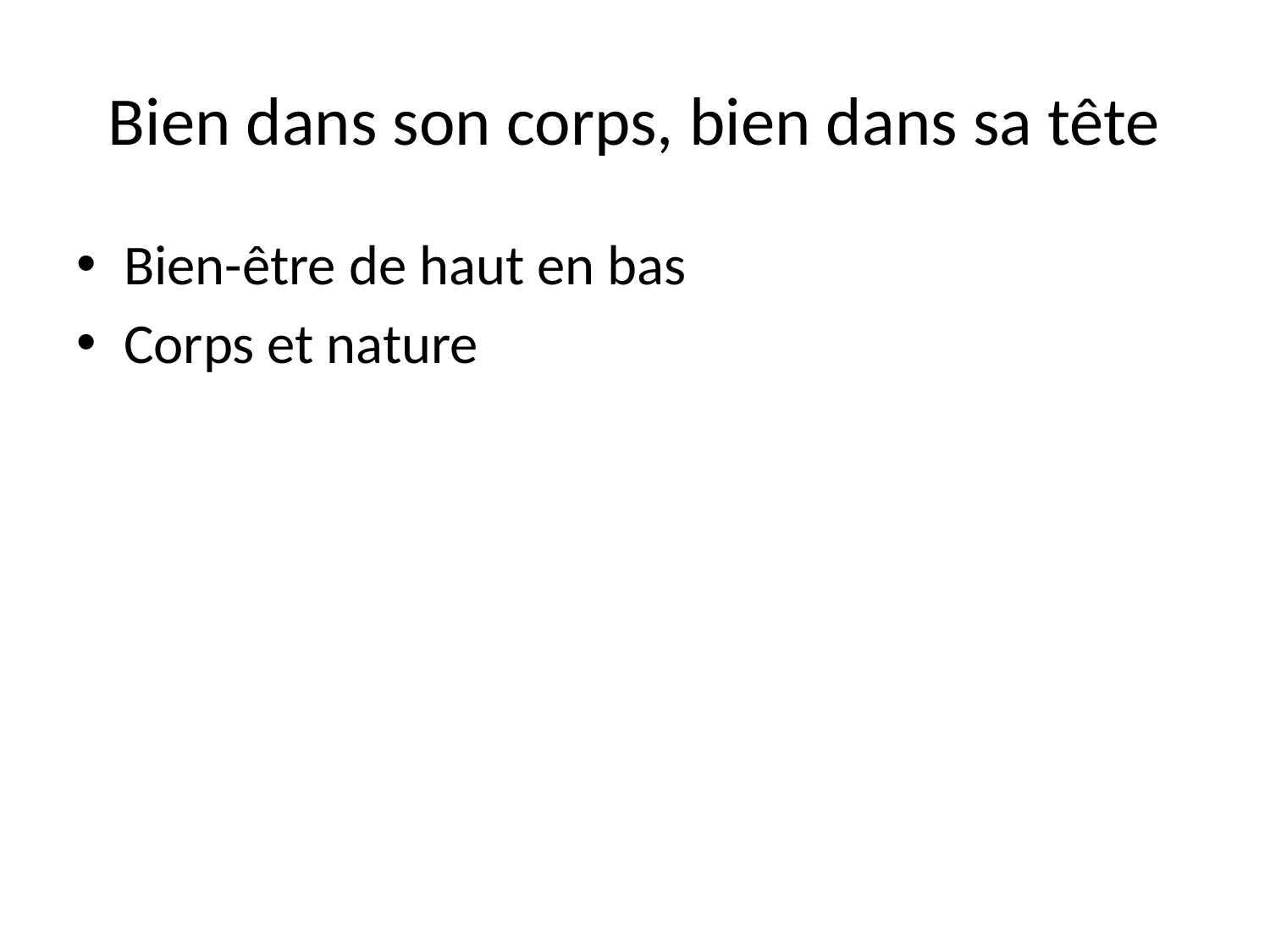

# Bien dans son corps, bien dans sa tête
Bien-être de haut en bas
Corps et nature